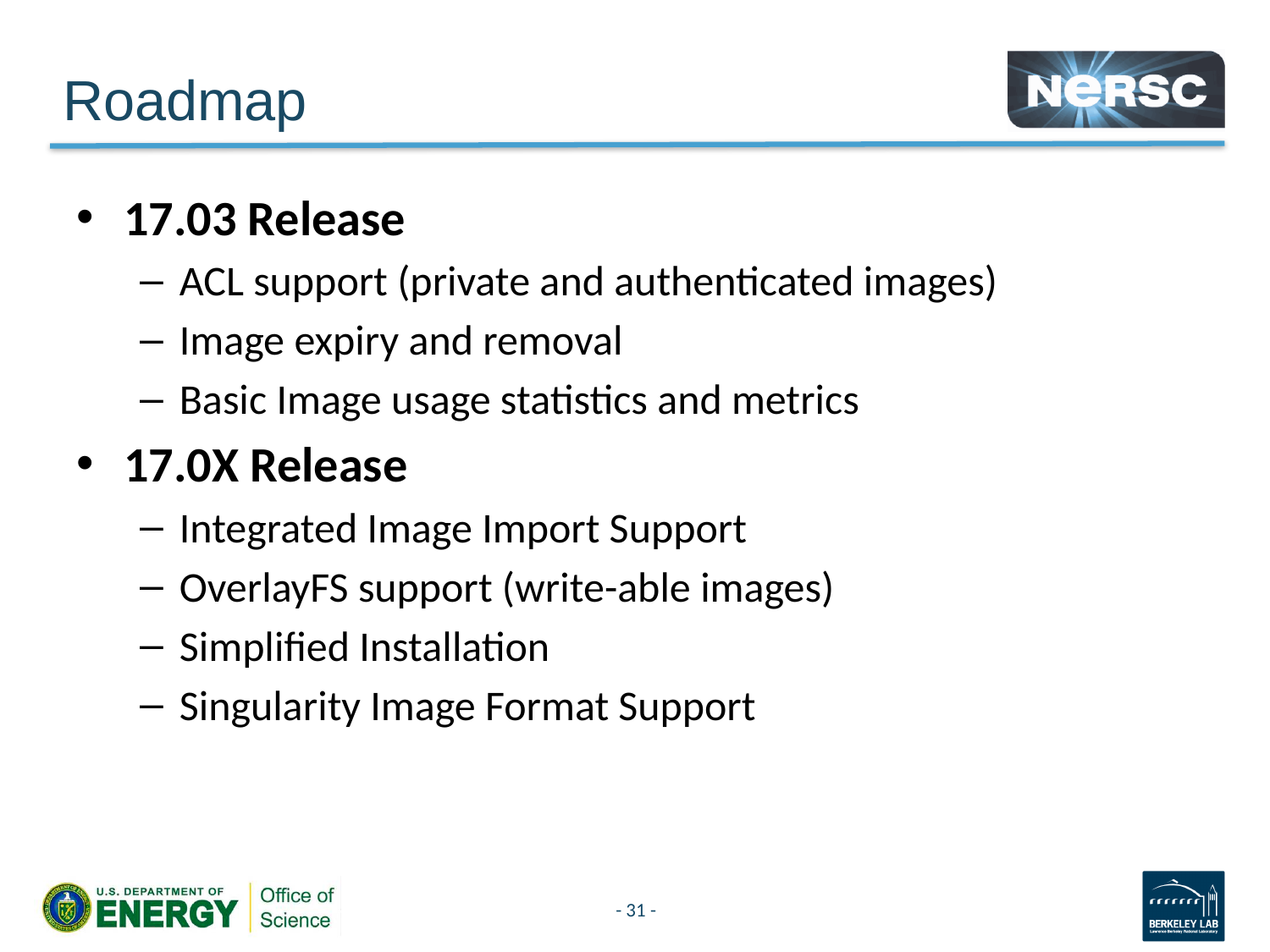

# Roadmap
17.03 Release
ACL support (private and authenticated images)
Image expiry and removal
Basic Image usage statistics and metrics
17.0X Release
Integrated Image Import Support
OverlayFS support (write-able images)
Simplified Installation
Singularity Image Format Support
- 31 -